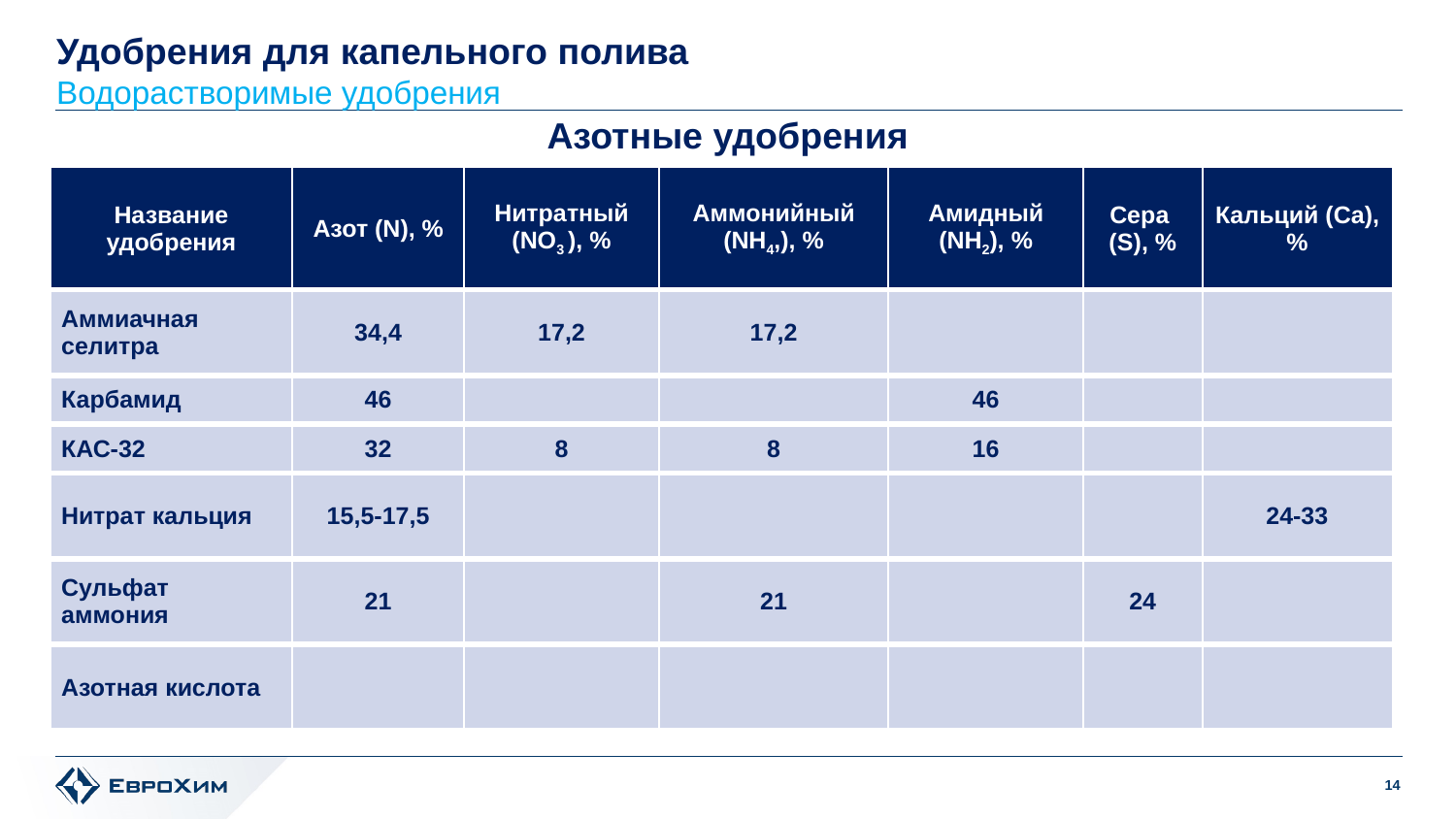

Удобрения для капельного полива
Водорастворимые удобрения
Азотные удобрения
| Название удобрения | Азот (N), % | Нитратный (NO3 ), % | Аммонийный (NH4,), % | Амидный (NH2), % | Сера (S), % | Кальций (Ca), % |
| --- | --- | --- | --- | --- | --- | --- |
| Аммиачная селитра | 34,4 | 17,2 | 17,2 |  |  |  |
| Карбамид | 46 |  |  | 46 |  |  |
| КАС-32 | 32 | 8 | 8 | 16 |  |  |
| Нитрат кальция | 15,5-17,5 |  |  |  |  | 24-33 |
| Сульфат аммония | 21 |  | 21 |  | 24 |  |
| Азотная кислота |  |  |  |  |  |  |
14